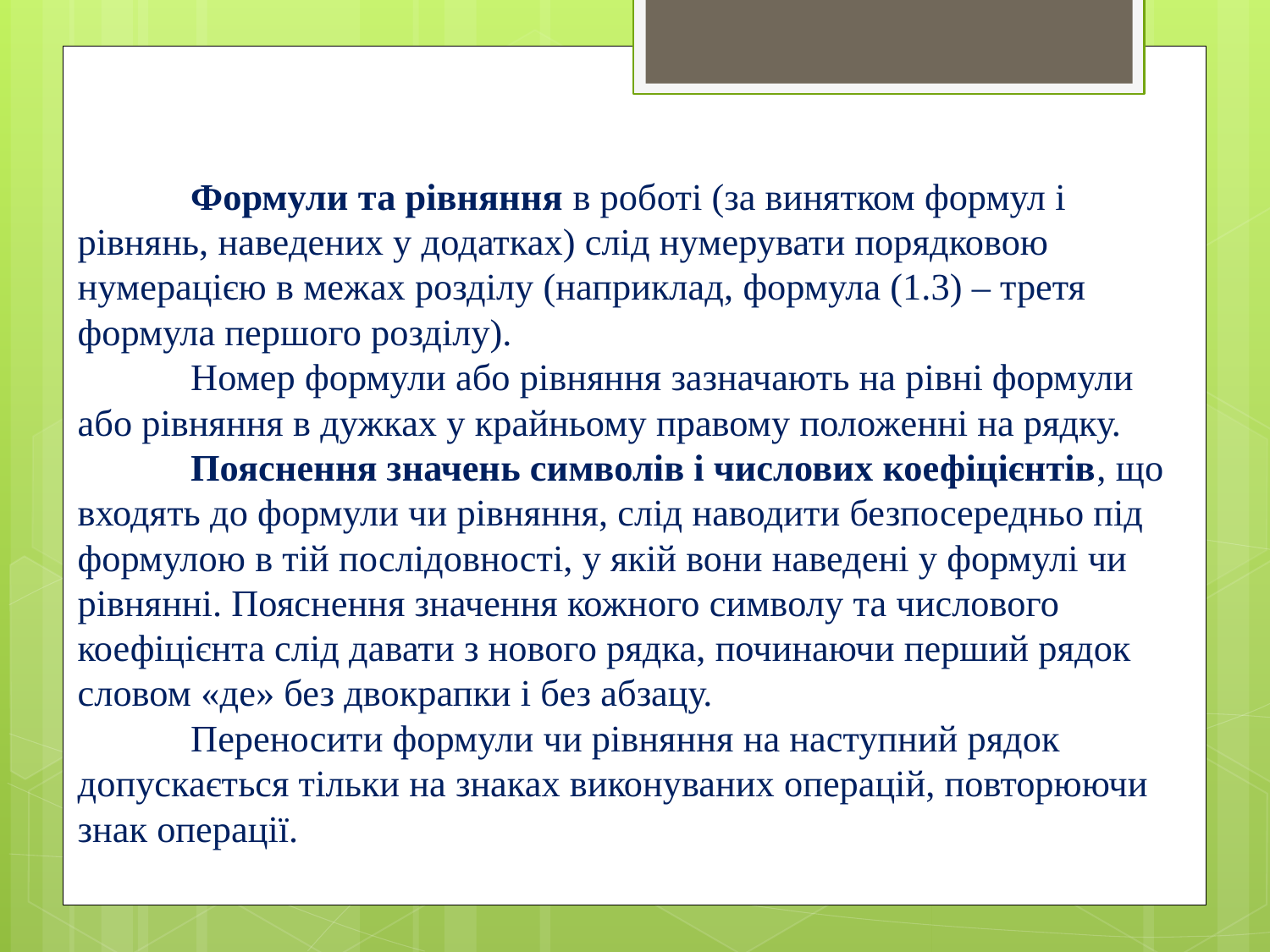

# Формули та рівняння в роботі (за винятком формул і рівнянь, наведених у додатках) слід нумерувати порядковою нумерацією в межах розділу (наприклад, формула (1.3) – третя формула першого розділу). Номер формули або рівняння зазначають на рівні формули або рівняння в дужках у крайньому правому положенні на рядку. Пояснення значень символів і числових коефіцієнтів, що входять до формули чи рівняння, слід наводити безпосередньо під формулою в тій послідовності, у якій вони наведені у формулі чи рівнянні. Пояснення значення кожного символу та числового коефіцієнта слід давати з нового рядка, починаючи перший рядок словом «де» без двокрапки і без абзацу. Переносити формули чи рівняння на наступний рядок допускається тільки на знаках виконуваних операцій, повторюючи знак операції.